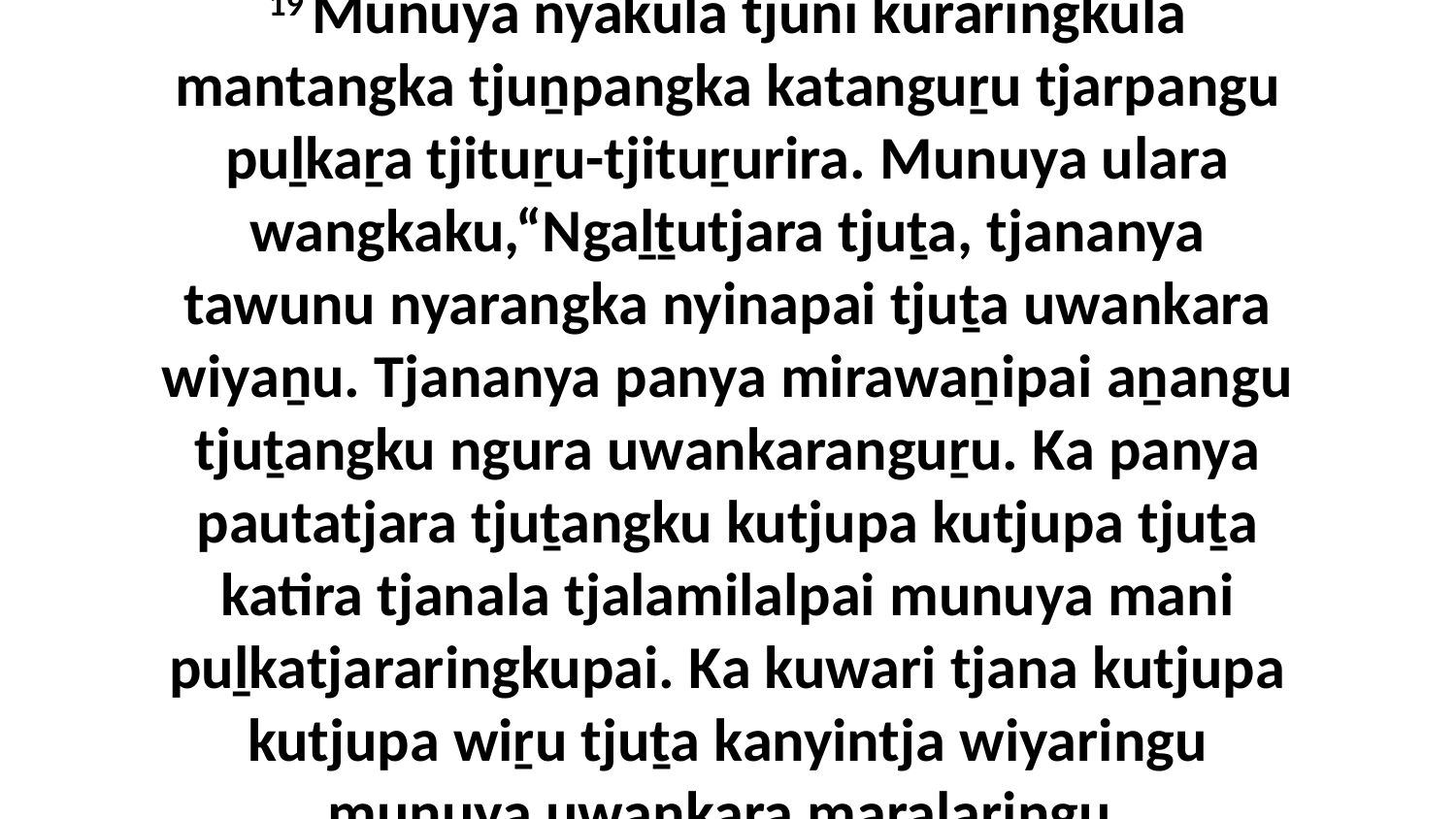

19 Munuya nyakula tjuni kuraringkula mantangka tjuṉpangka katanguṟu tjarpangu puḻkaṟa tjituṟu-tjituṟurira. Munuya ulara wangkaku,“Ngaḻṯutjara tjuṯa, tjananya tawunu nyarangka nyinapai tjuṯa uwankara wiyaṉu. Tjananya panya mirawaṉipai aṉangu tjuṯangku ngura uwankaranguṟu. Ka panya pautatjara tjuṯangku kutjupa kutjupa tjuṯa katira tjanala tjalamilalpai munuya mani puḻkatjararingkupai. Ka kuwari tjana kutjupa kutjupa wiṟu tjuṯa kanyintja wiyaringu munuya uwankara maṟalaringu.